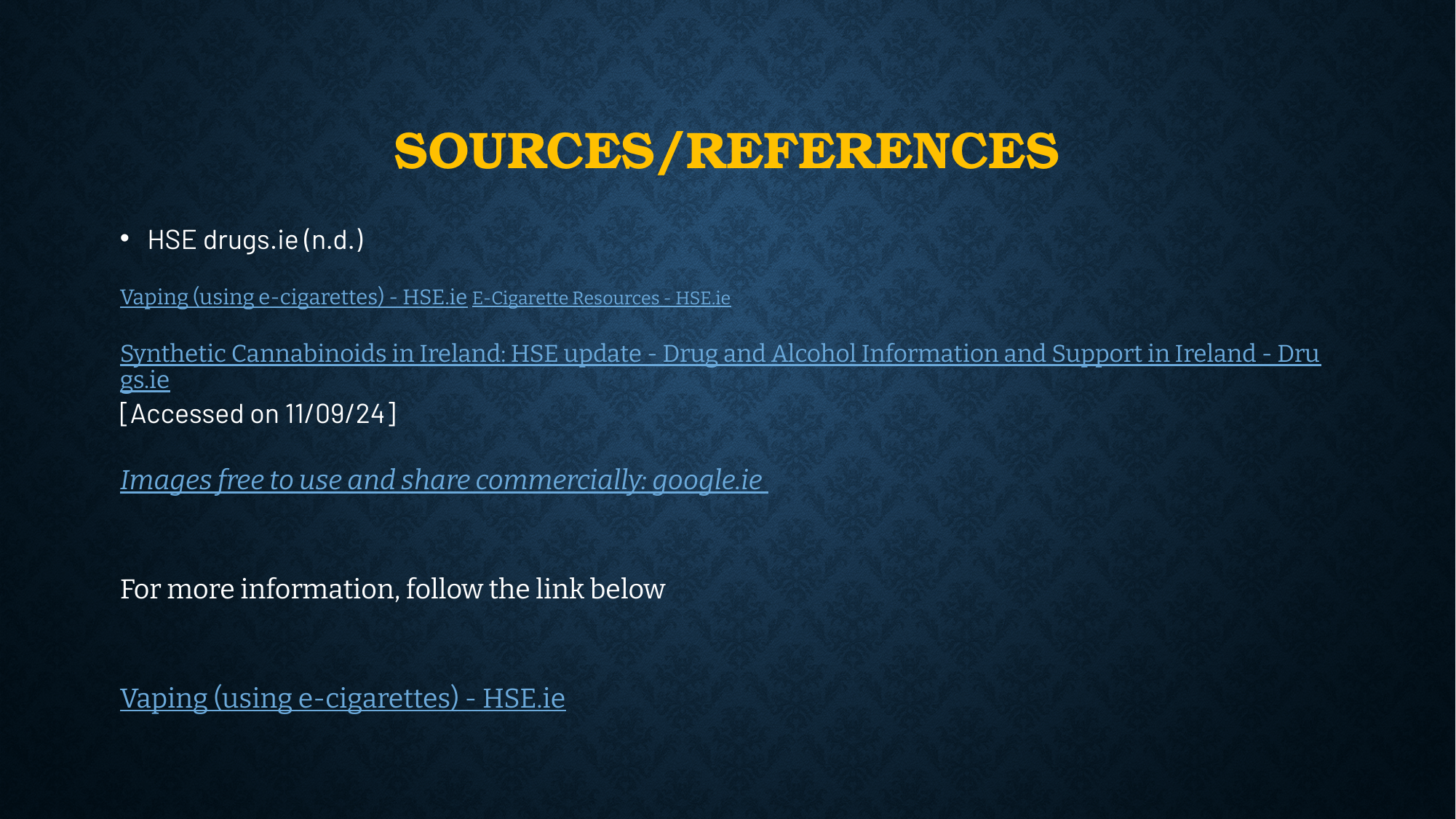

# Sources/references
HSE drugs.ie (n.d.)
Vaping (using e-cigarettes) - HSE.ie E-Cigarette Resources - HSE.ie
Synthetic Cannabinoids in Ireland: HSE update - Drug and Alcohol Information and Support in Ireland - Drugs.ie[Accessed on 11/09/24]
Images free to use and share commercially: google.ie

For more information, follow the link below

Vaping (using e-cigarettes) - HSE.ie